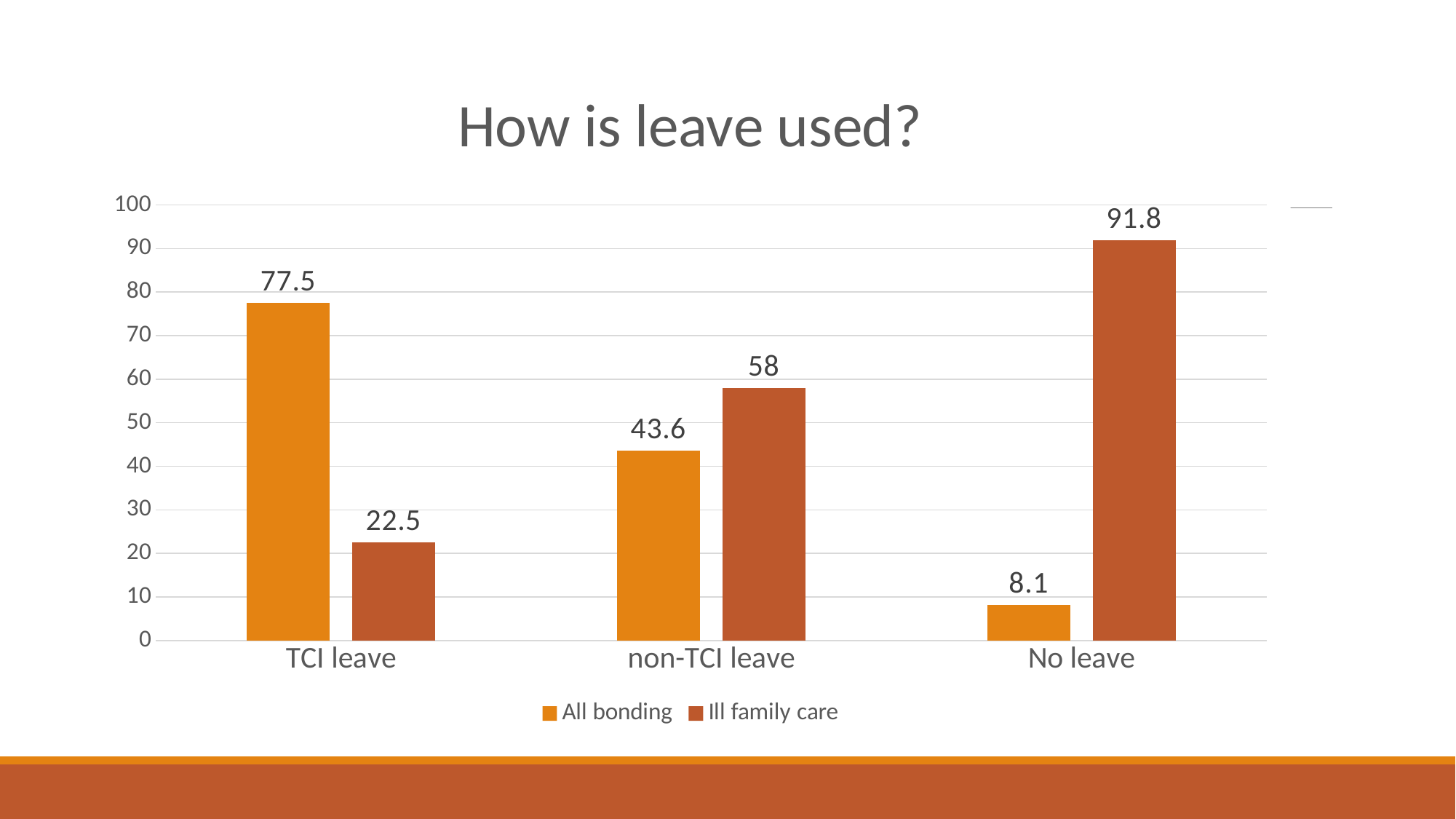

### Chart: How is leave used?

| Category | All bonding | Ill family care |
|---|---|---|
| TCI leave | 77.5 | 22.5 |
| non-TCI leave | 43.6 | 58.0 |
| No leave | 8.1 | 91.8 |